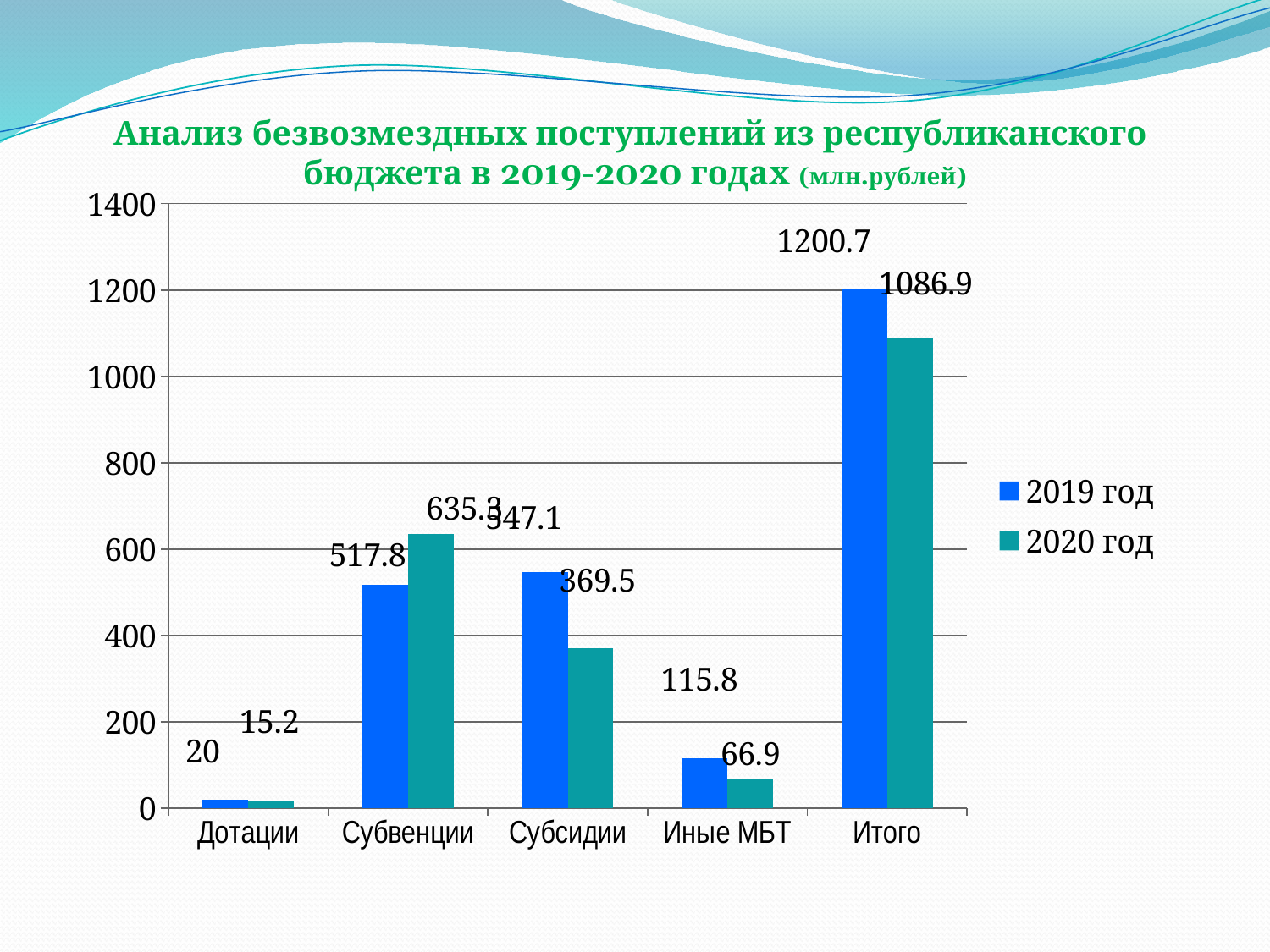

# Анализ безвозмездных поступлений из республиканского  бюджета в 2019-2020 годах (млн.рублей)

### Chart

| Category | 2019 год | 2020 год |
|---|---|---|
| Дотации | 20.0 | 15.2 |
| Субвенции | 517.8 | 635.3 |
| Субсидии | 547.1 | 369.5 |
| Иные МБТ | 115.8 | 66.9 |
| Итого | 1200.7 | 1086.9 |